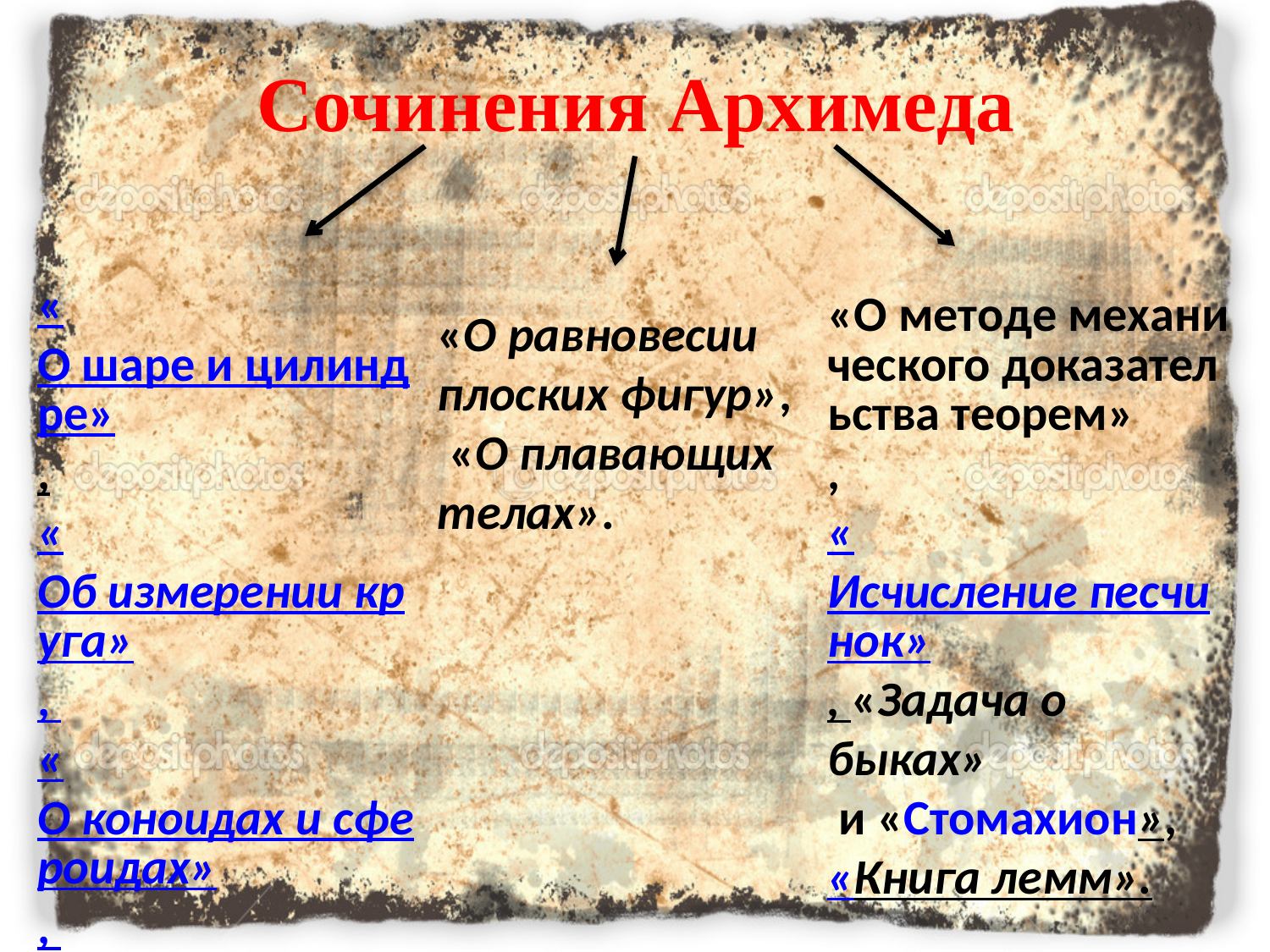

# Сочинения Архимеда
«О шаре и цилиндре»,
«Об измерении круга»,
«О коноидах и сфероидах»,
«О спиралях» и
«О квадратуре параболы».
«О методе механического доказательства теорем»,
«Исчисление песчинок», «Задача о быках»
 и «Стомахион»,
«Книга лемм».
«О равновесии плоских фигур»,
 «О плавающих телах».